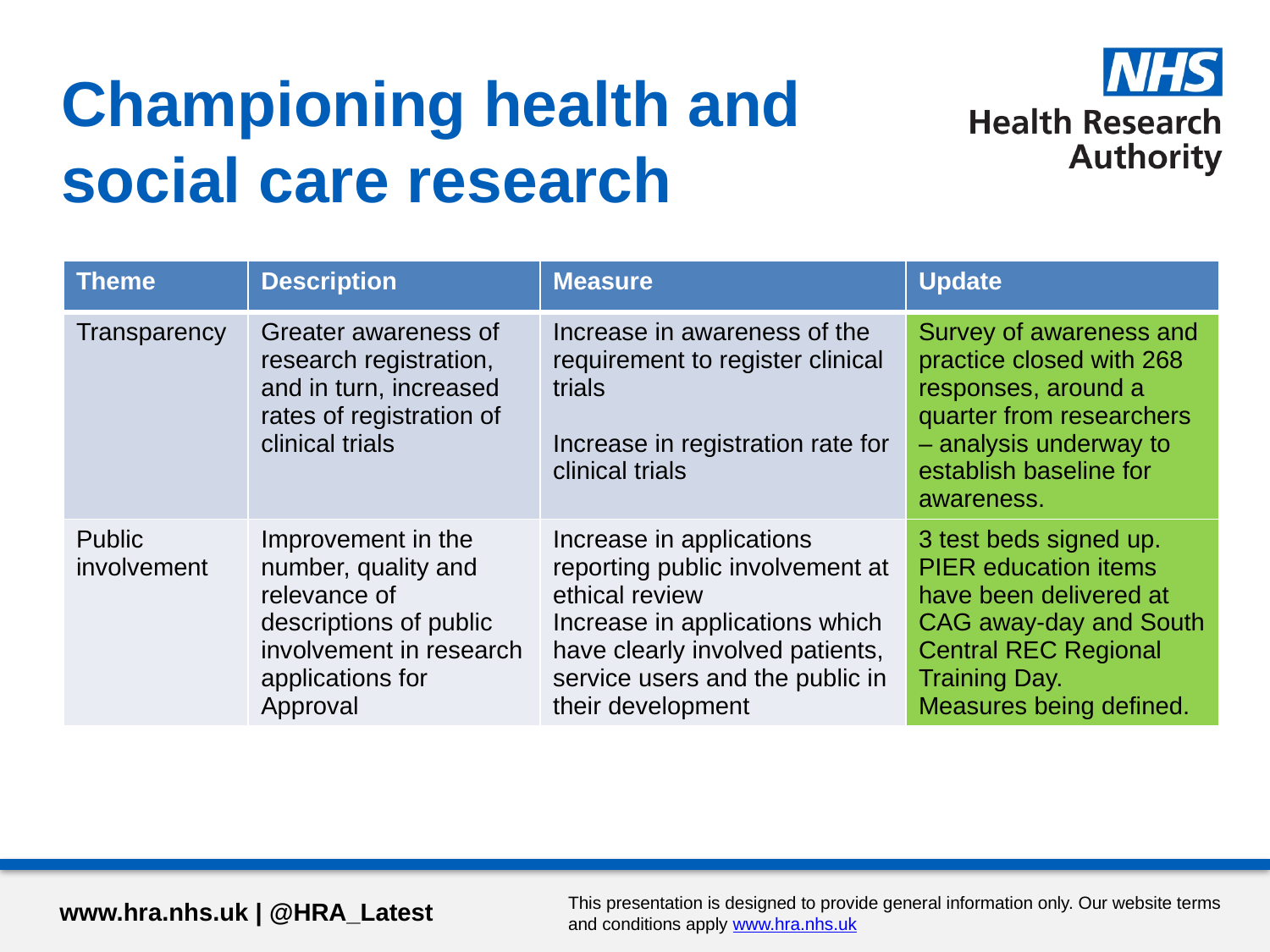

# Championing health and social care research
| Theme | Description | Measure | Update |
| --- | --- | --- | --- |
| Transparency | Greater awareness of research registration, and in turn, increased rates of registration of clinical trials | Increase in awareness of the requirement to register clinical trials Increase in registration rate for clinical trials | Survey of awareness and practice closed with 268 responses, around a quarter from researchers – analysis underway to establish baseline for awareness. |
| Public involvement | Improvement in the number, quality and relevance of descriptions of public involvement in research applications for Approval | Increase in applications reporting public involvement at ethical review Increase in applications which have clearly involved patients, service users and the public in their development | 3 test beds signed up. PIER education items have been delivered at CAG away-day and South Central REC Regional Training Day. Measures being defined. |